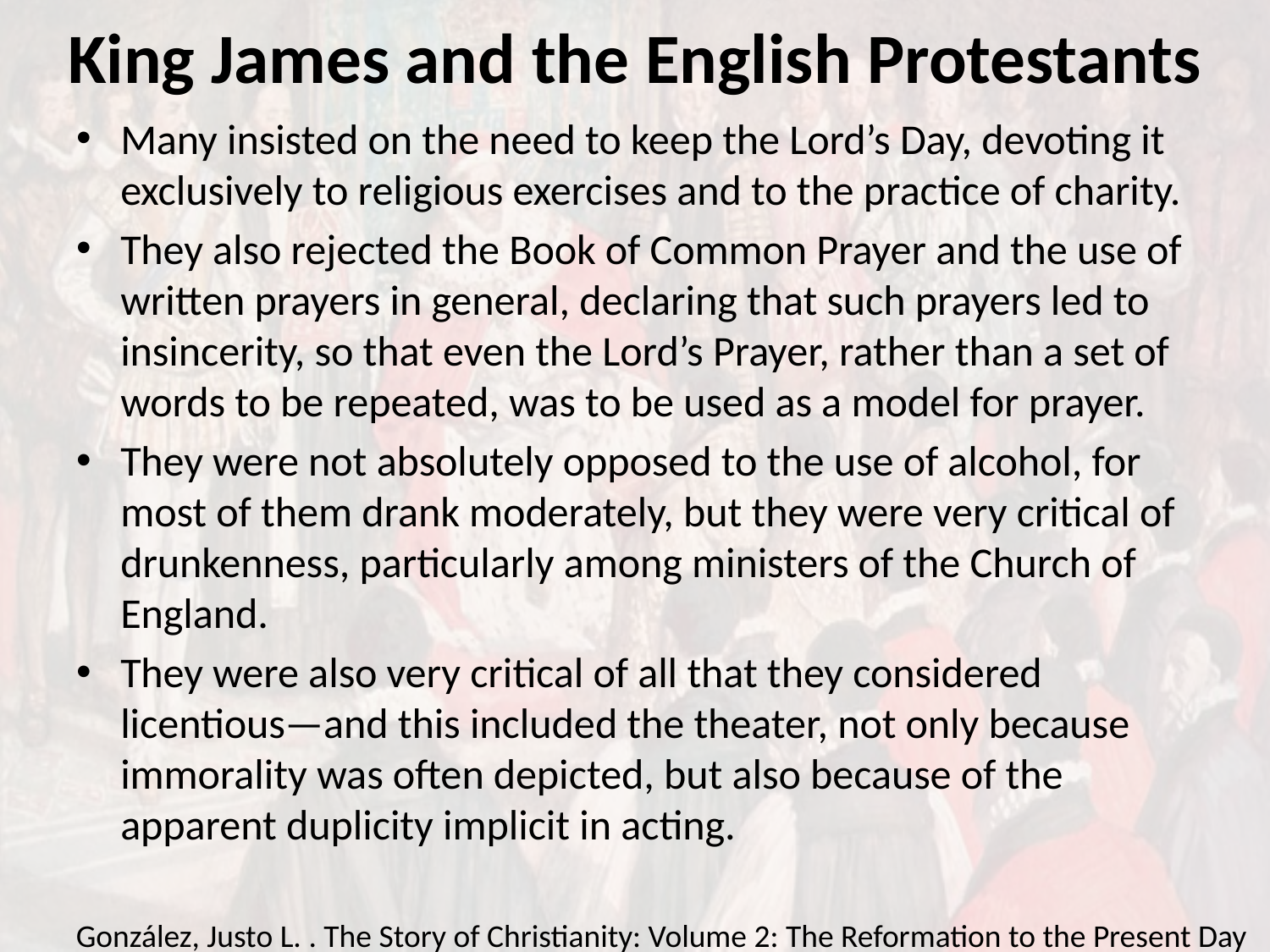

# King James and the English Protestants
Many insisted on the need to keep the Lord’s Day, devoting it exclusively to religious exercises and to the practice of charity.
They also rejected the Book of Common Prayer and the use of written prayers in general, declaring that such prayers led to insincerity, so that even the Lord’s Prayer, rather than a set of words to be repeated, was to be used as a model for prayer.
They were not absolutely opposed to the use of alcohol, for most of them drank moderately, but they were very critical of drunkenness, particularly among ministers of the Church of England.
They were also very critical of all that they considered licentious—and this included the theater, not only because immorality was often depicted, but also because of the apparent duplicity implicit in acting.
González, Justo L. . The Story of Christianity: Volume 2: The Reformation to the Present Day